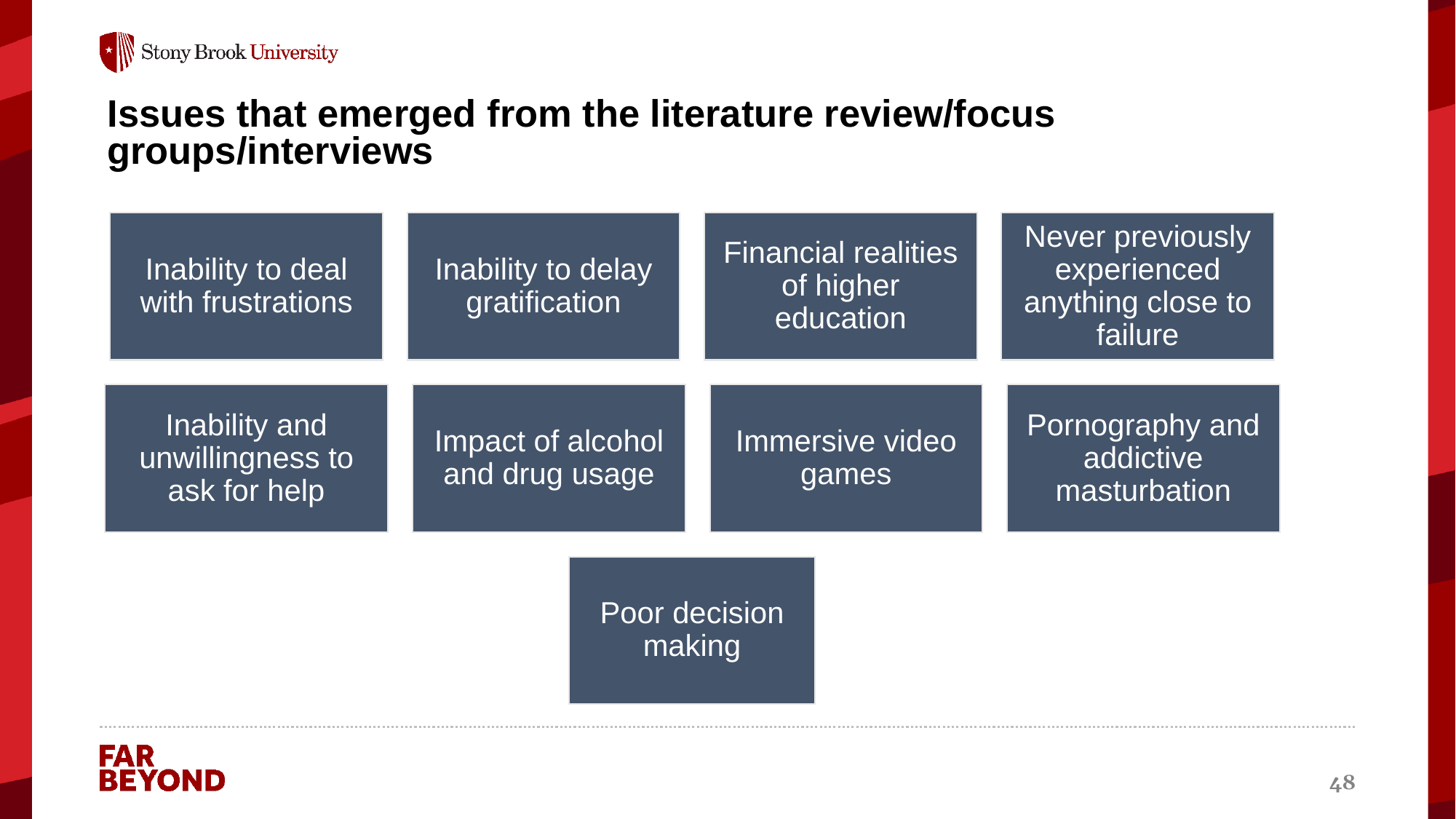

# Issues that emerged from the literature review/focus groups/interviews
Inability to deal with frustrations
Inability to delay gratification
Financial realities of higher education
Never previously experienced anything close to failure
Inability and unwillingness to ask for help
Impact of alcohol and drug usage
Immersive video games
Pornography and addictive masturbation
Poor decision making